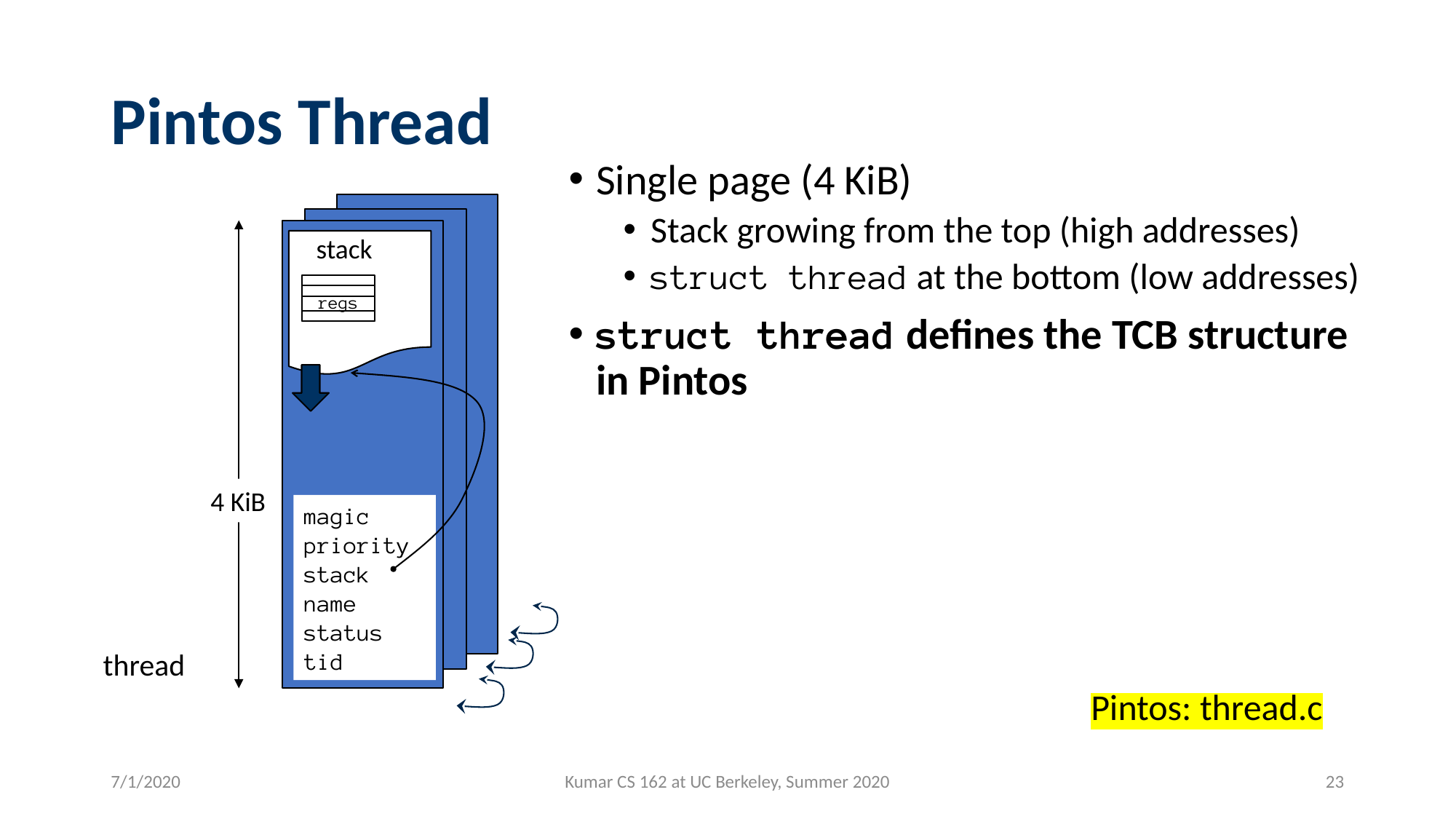

# Pintos Thread
Single page (4 KiB)
Stack growing from the top (high addresses)
struct thread at the bottom (low addresses)
struct thread defines the TCB structure in Pintos

stack

regs

4 KiB
magic
priority
stack
name
status
tid

thread

Pintos: thread.c
7/1/2020
Kumar CS 162 at UC Berkeley, Summer 2020
23